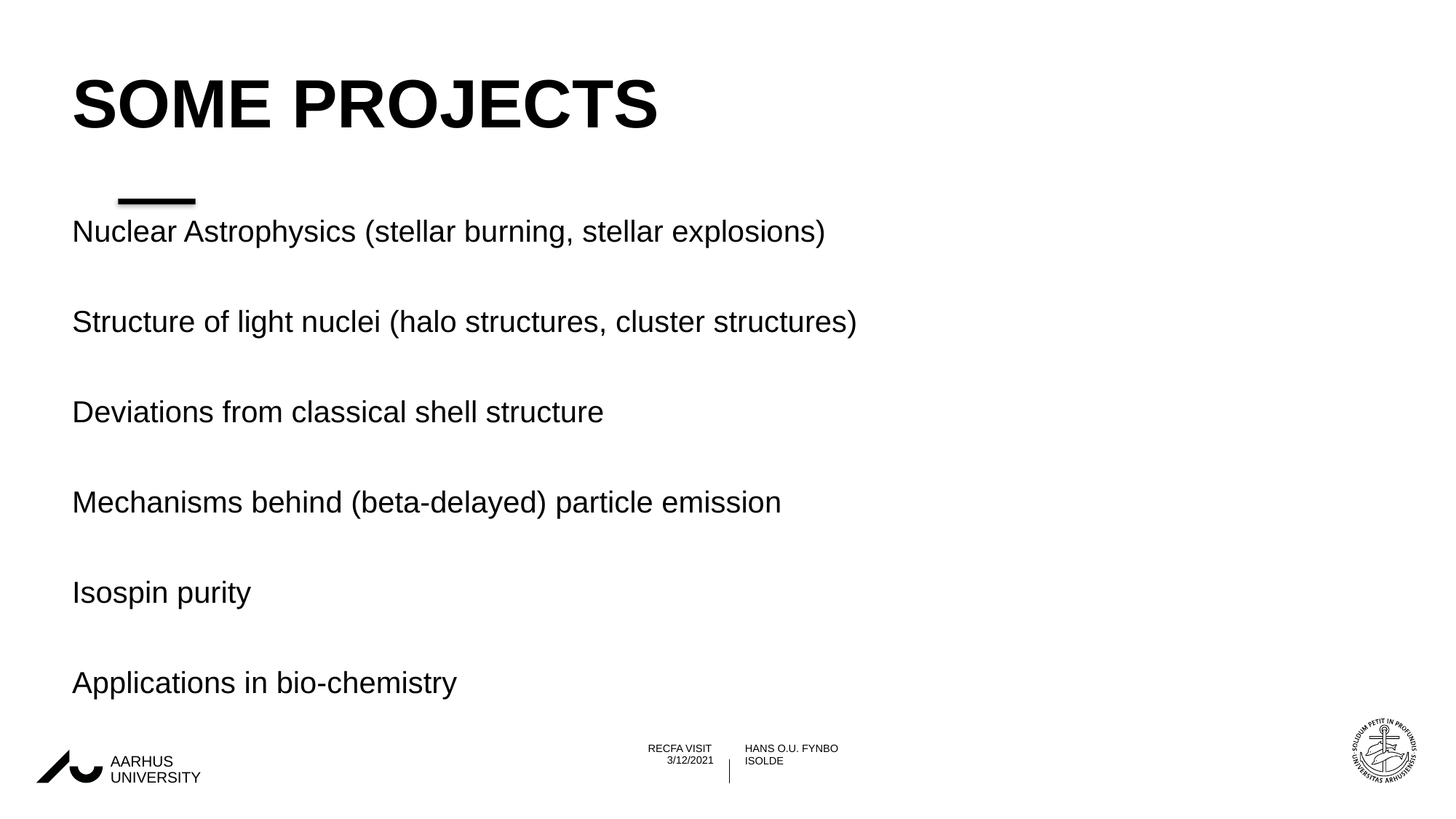

# Some projects
Nuclear Astrophysics (stellar burning, stellar explosions)

Structure of light nuclei (halo structures, cluster structures)

Deviations from classical shell structure

Mechanisms behind (beta-delayed) particle emission

Isospin purity

Applications in bio-chemistry